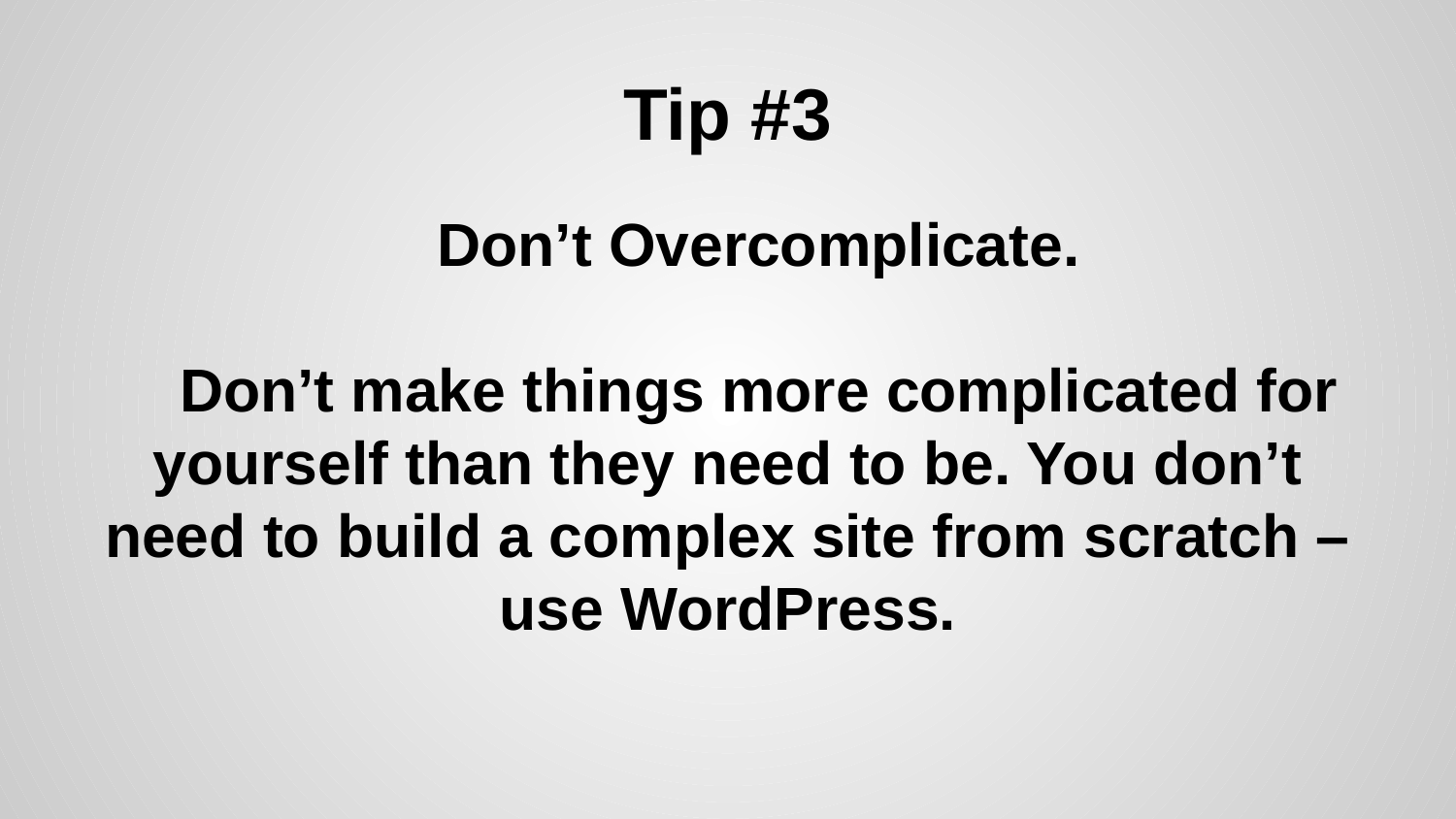

# Tip #3
Don’t Overcomplicate.

Don’t make things more complicated for yourself than they need to be. You don’t need to build a complex site from scratch – use WordPress.